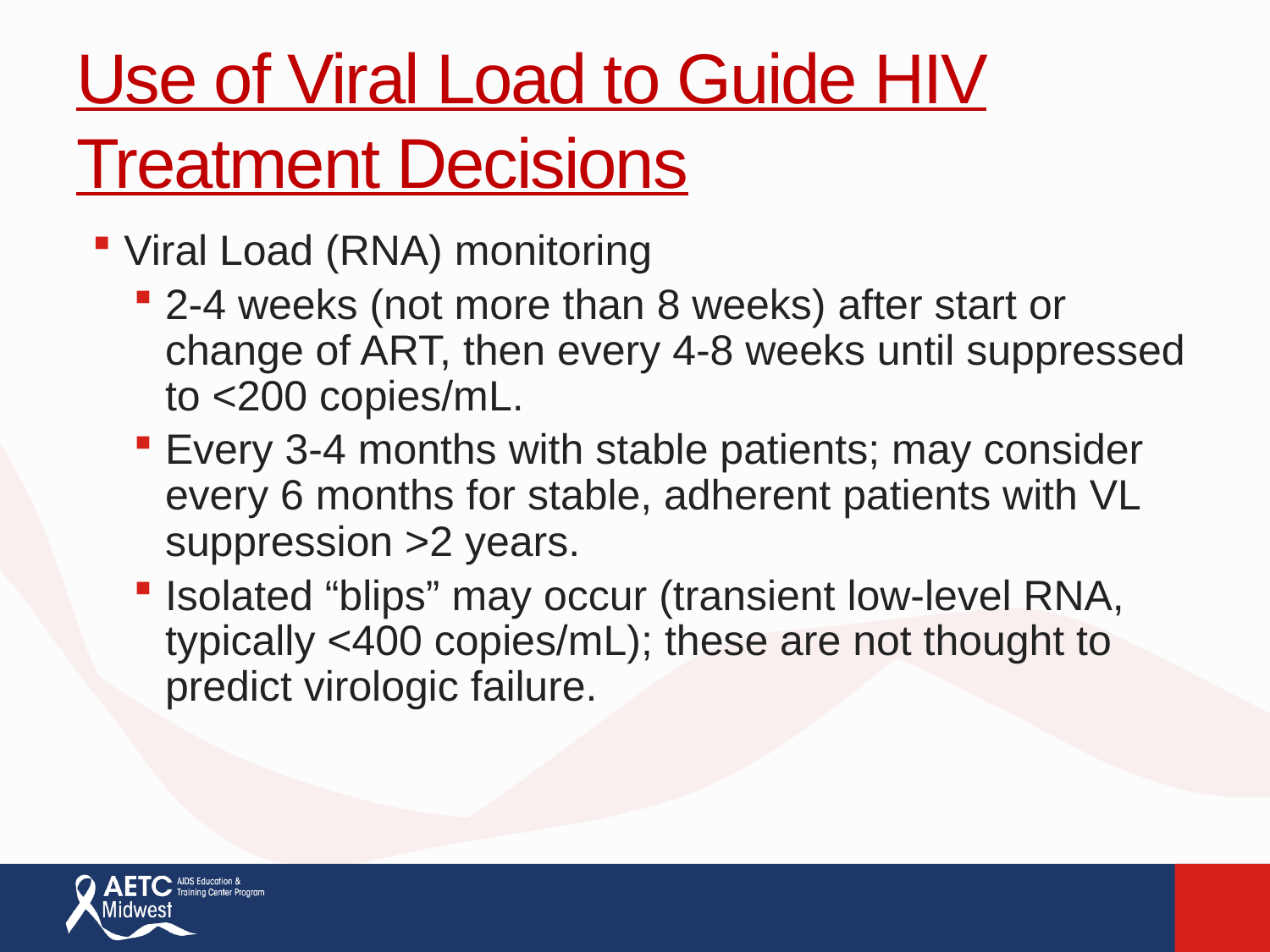

# Use of Viral Load to Guide HIV Treatment Decisions
Viral Load (RNA) monitoring
2-4 weeks (not more than 8 weeks) after start or change of ART, then every 4-8 weeks until suppressed to <200 copies/mL.
Every 3-4 months with stable patients; may consider every 6 months for stable, adherent patients with VL suppression >2 years.
Isolated “blips” may occur (transient low-level RNA, typically <400 copies/mL); these are not thought to predict virologic failure.